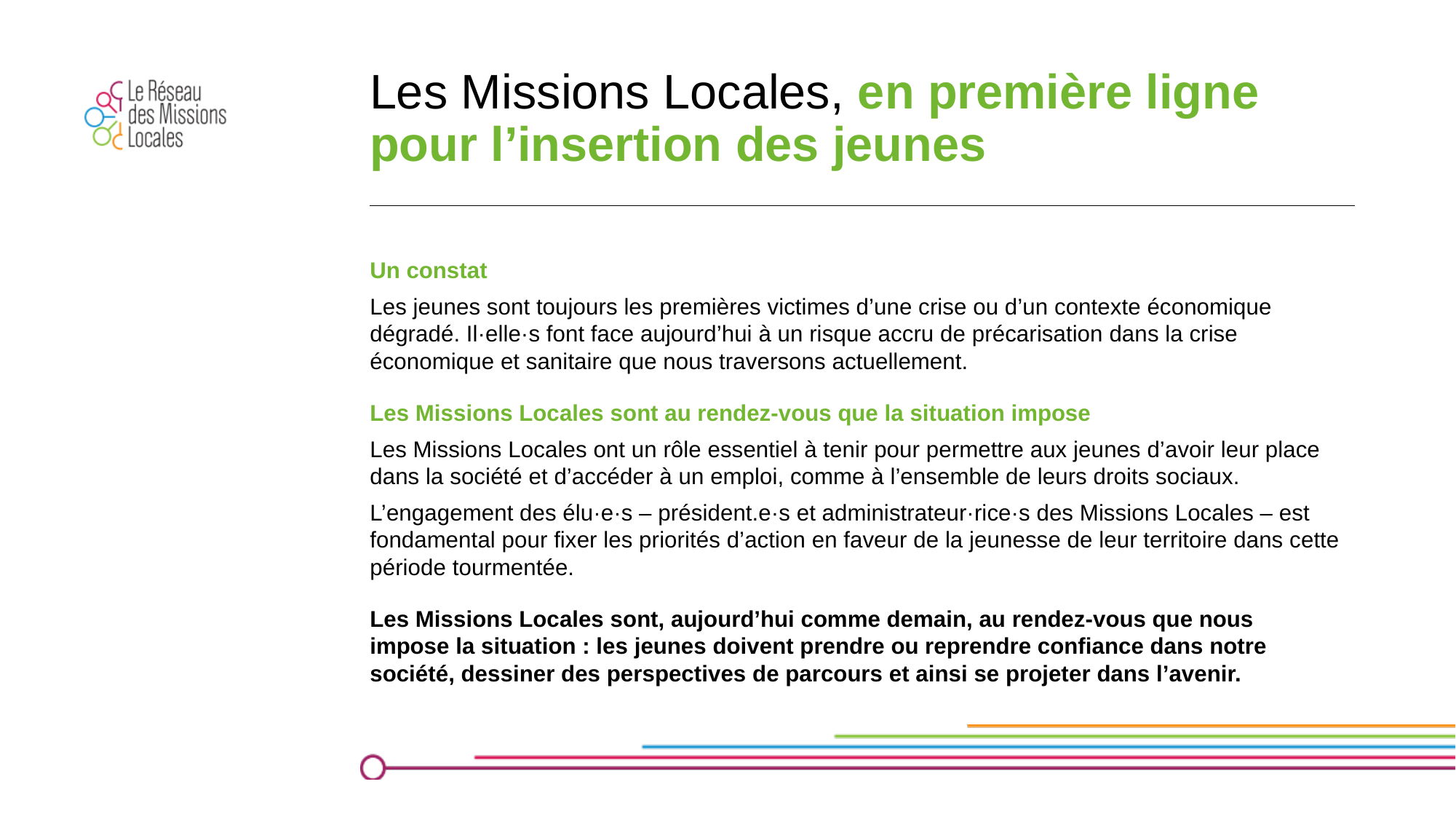

# Les Missions Locales, en première ligne pour l’insertion des jeunes
Un constat
Les jeunes sont toujours les premières victimes d’une crise ou d’un contexte économique dégradé. Il·elle·s font face aujourd’hui à un risque accru de précarisation dans la crise économique et sanitaire que nous traversons actuellement.
Les Missions Locales sont au rendez-vous que la situation impose
Les Missions Locales ont un rôle essentiel à tenir pour permettre aux jeunes d’avoir leur place dans la société et d’accéder à un emploi, comme à l’ensemble de leurs droits sociaux.
L’engagement des élu·e·s – président.e·s et administrateur·rice·s des Missions Locales – est fondamental pour fixer les priorités d’action en faveur de la jeunesse de leur territoire dans cette période tourmentée.
Les Missions Locales sont, aujourd’hui comme demain, au rendez-vous que nous
impose la situation : les jeunes doivent prendre ou reprendre confiance dans notre société, dessiner des perspectives de parcours et ainsi se projeter dans l’avenir.